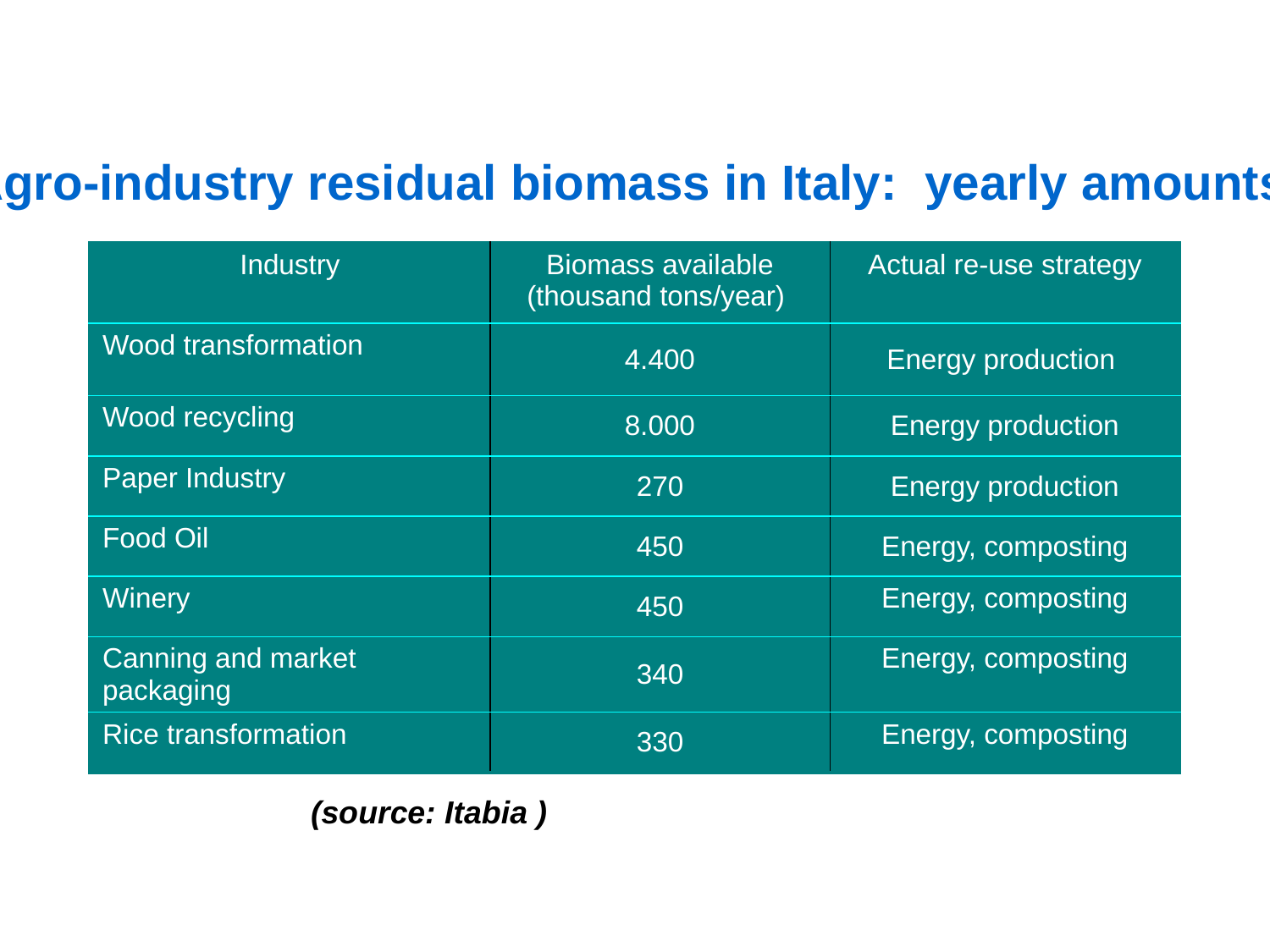

Agro-industry residual biomass in Italy:  yearly amounts
| Industry | Biomass available (thousand tons/year) | Actual re-use strategy |
| --- | --- | --- |
| Wood transformation | 4.400 | Energy production |
| Wood recycling | 8.000 | Energy production |
| Paper Industry | 270 | Energy production |
| Food Oil | 450 | Energy, composting |
| Winery | 450 | Energy, composting |
| Canning and market packaging | 340 | Energy, composting |
| Rice transformation | 330 | Energy, composting |
(source: Itabia )